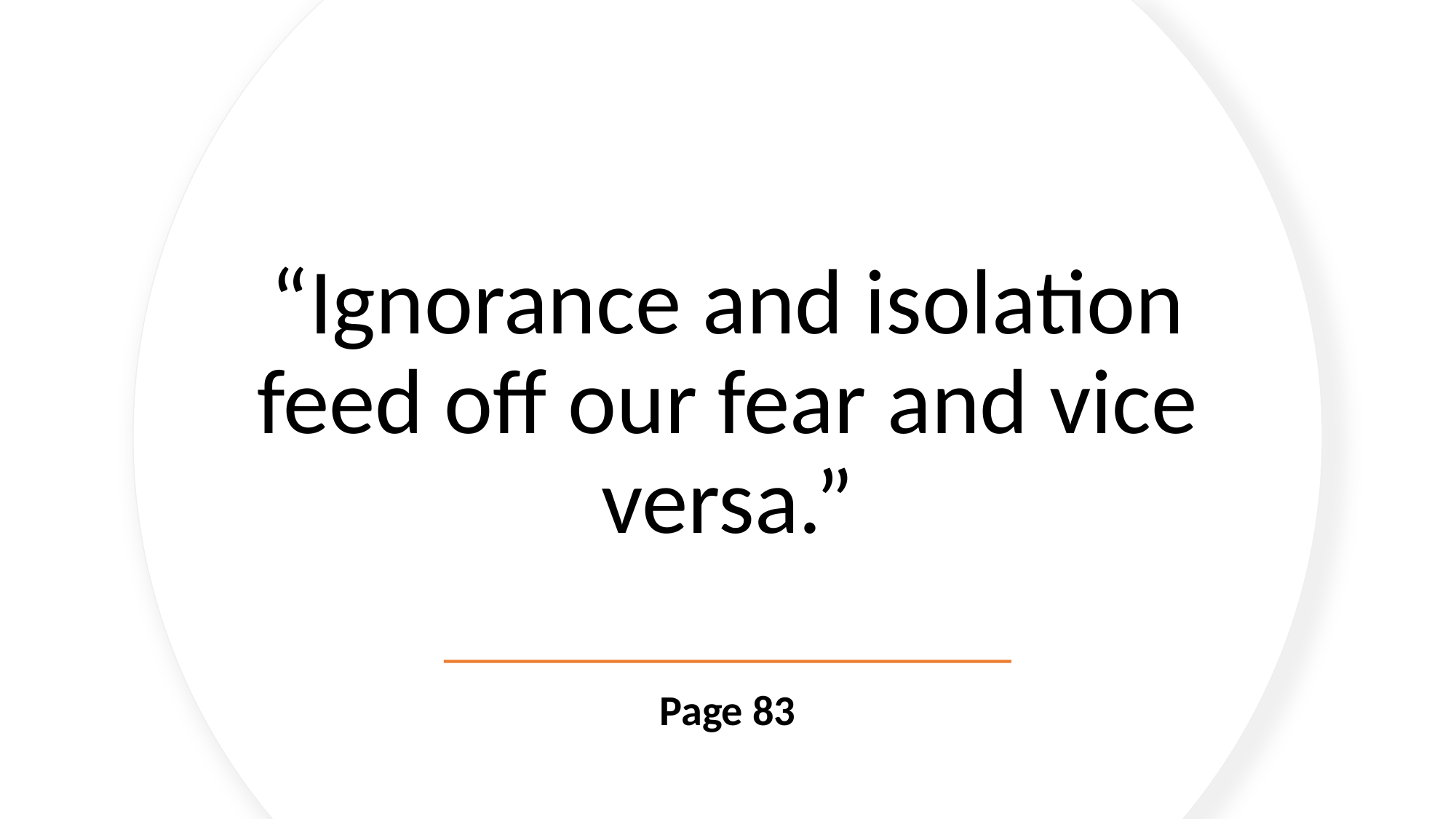

# “Ignorance and isolation feed off our fear and vice versa.”

Page 83